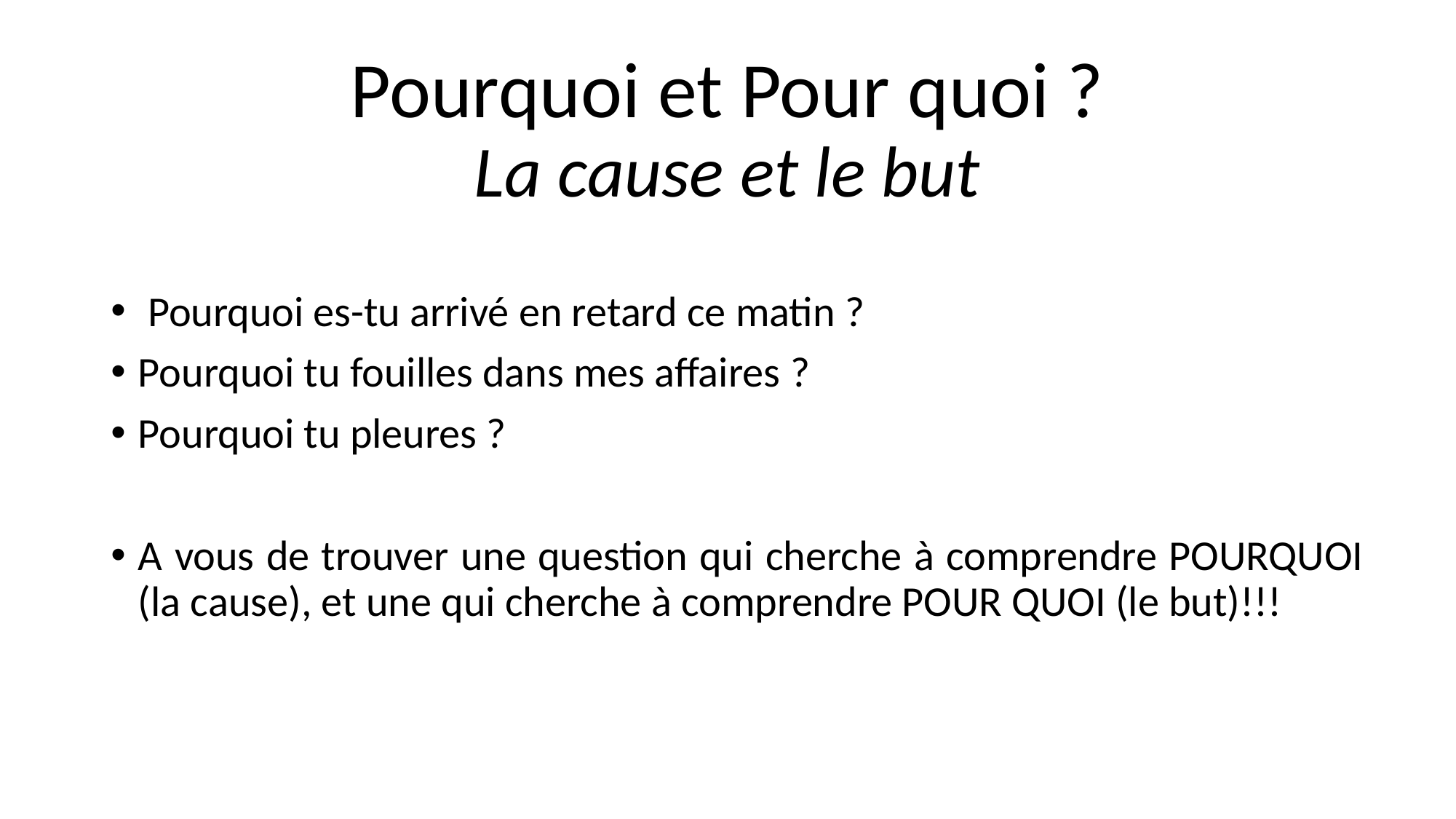

# Pourquoi et Pour quoi ? La cause et le but

 Pourquoi es-tu arrivé en retard ce matin ?
Pourquoi tu fouilles dans mes affaires ?
Pourquoi tu pleures ?

A vous de trouver une question qui cherche à comprendre POURQUOI (la cause), et une qui cherche à comprendre POUR QUOI (le but)!!!